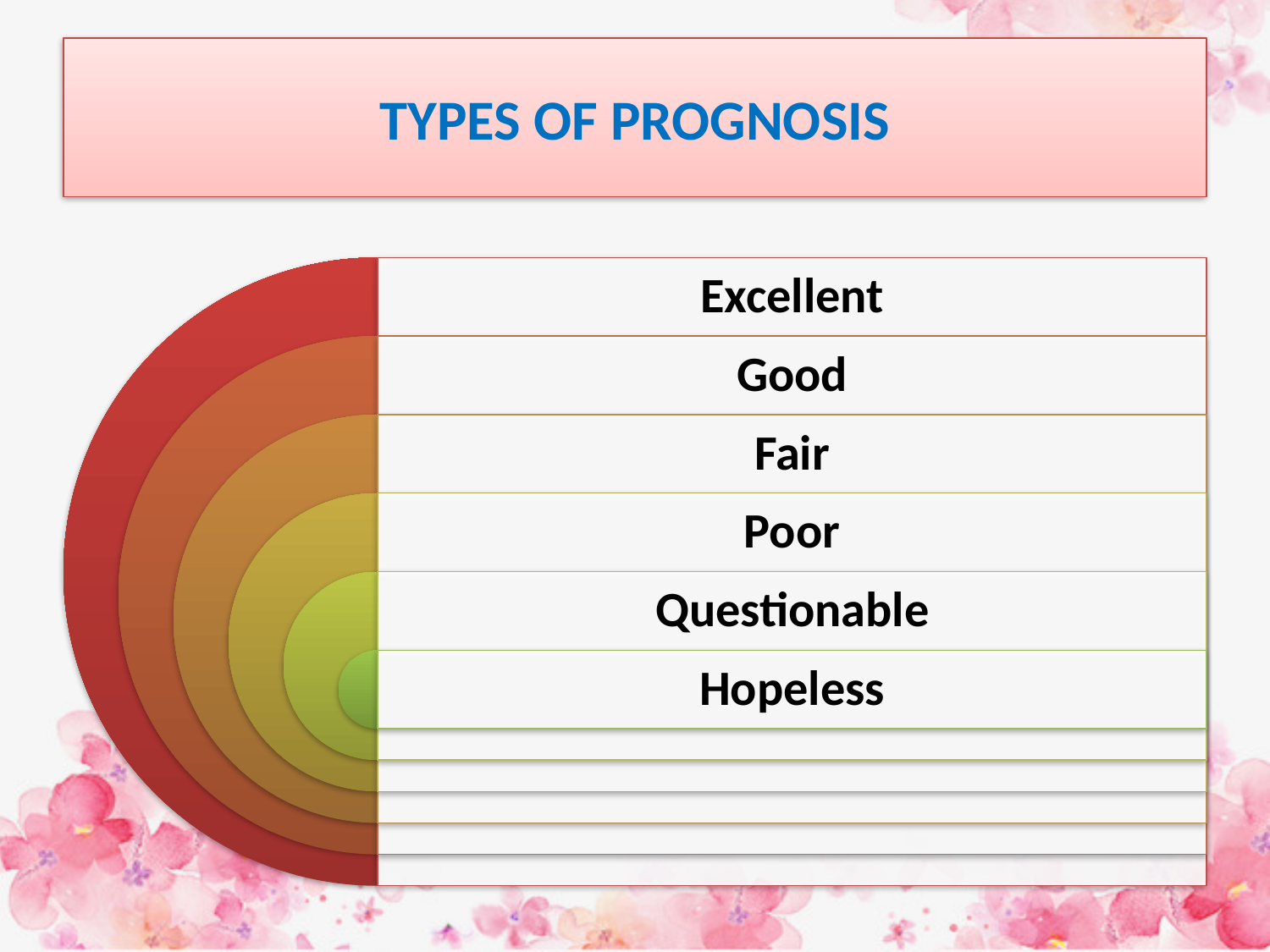

# TYPES OF PROGNOSIS
Excellent
Good
Fair
Poor
Questionable
Hopeless